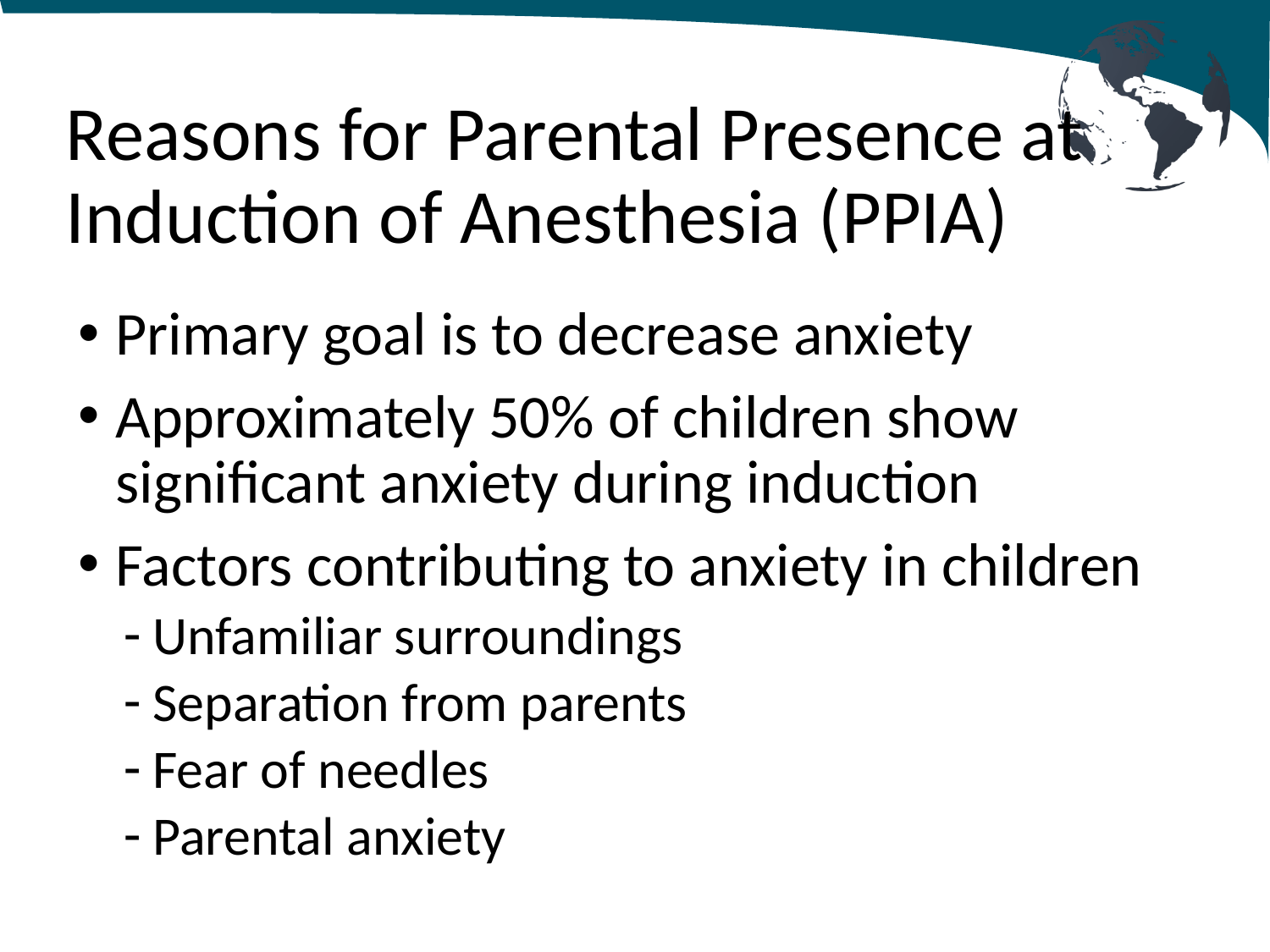

# Reasons for Parental Presence at Induction of Anesthesia (PPIA)
Primary goal is to decrease anxiety
Approximately 50% of children show significant anxiety during induction
Factors contributing to anxiety in children
Unfamiliar surroundings
Separation from parents
Fear of needles
Parental anxiety